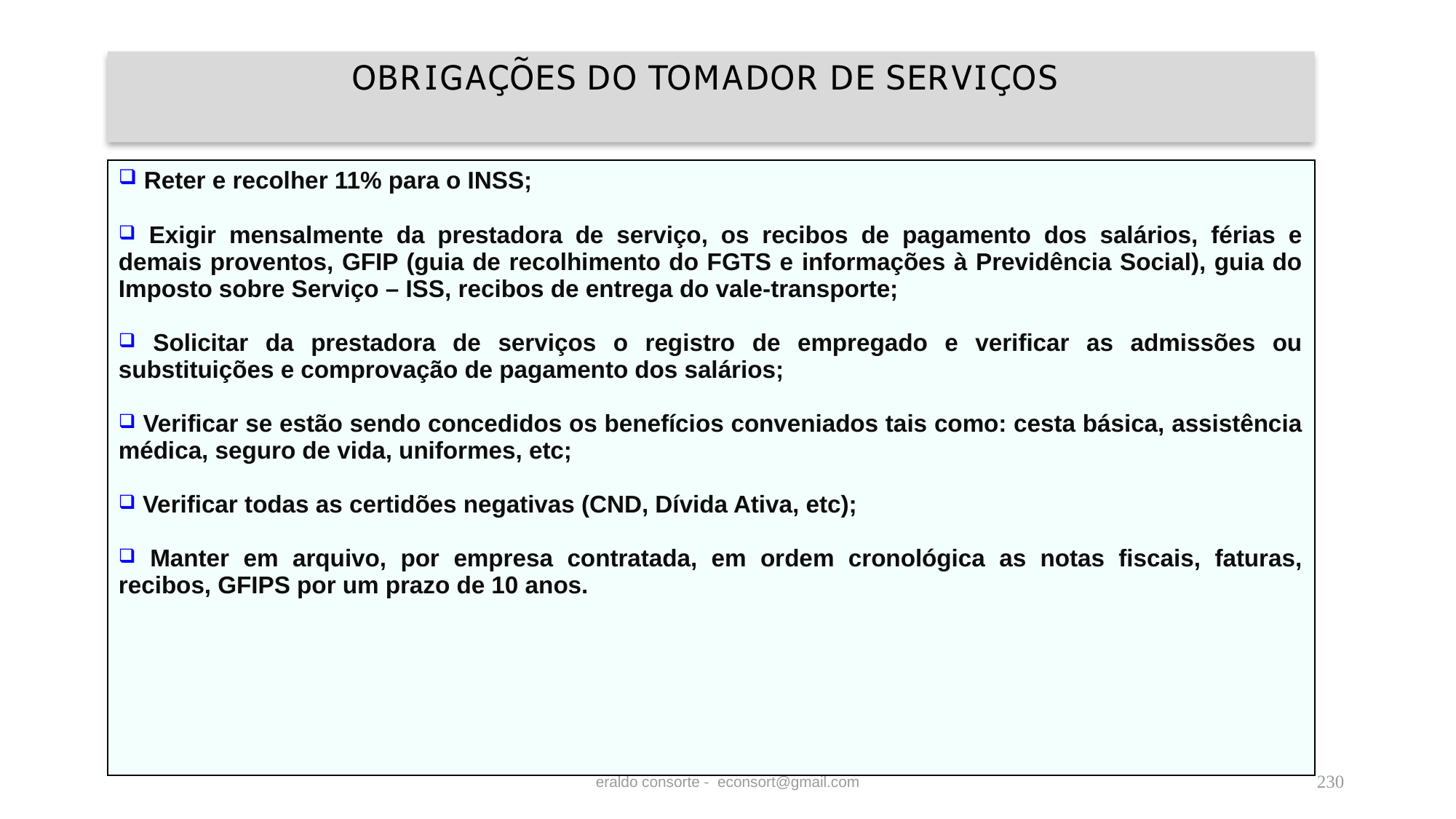

OBRIGAÇÕES DO TOMADOR DE SERVIÇOS

| Reter e recolher 11% para o INSS; Exigir mensalmente da prestadora de serviço, os recibos de pagamento dos salários, férias e demais proventos, GFIP (guia de recolhimento do FGTS e informações à Previdência Social), guia do Imposto sobre Serviço – ISS, recibos de entrega do vale-transporte; Solicitar da prestadora de serviços o registro de empregado e verificar as admissões ou substituições e comprovação de pagamento dos salários; Verificar se estão sendo concedidos os benefícios conveniados tais como: cesta básica, assistência médica, seguro de vida, uniformes, etc; Verificar todas as certidões negativas (CND, Dívida Ativa, etc); Manter em arquivo, por empresa contratada, em ordem cronológica as notas fiscais, faturas, recibos, GFIPS por um prazo de 10 anos. |
| --- |

230
eraldo consorte -  econsort@gmail.com
230